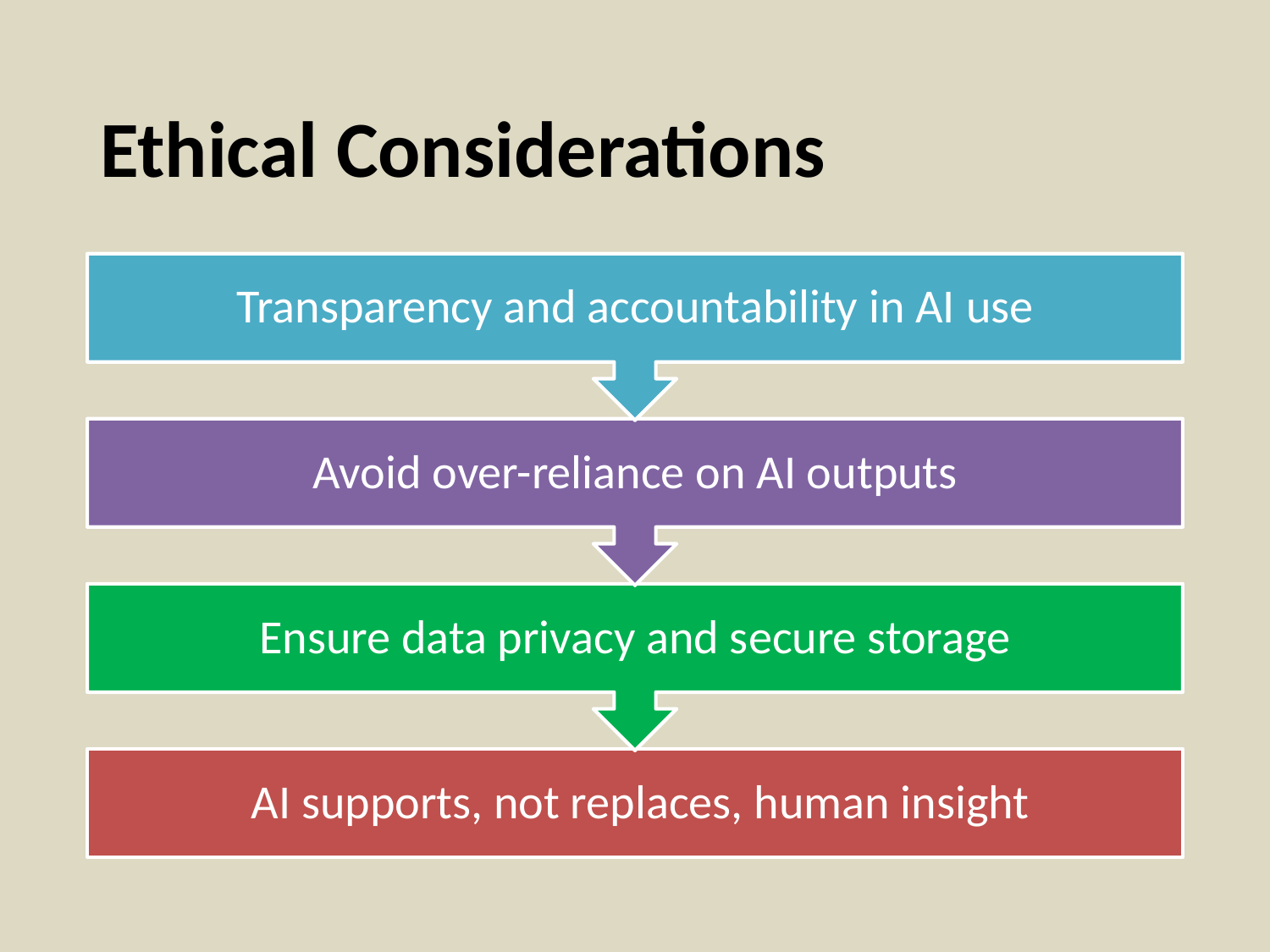

Ethical Considerations
 AI supports, not replaces, human insight
Ensure data privacy and secure storage
Avoid over-reliance on AI outputs
Transparency and accountability in AI use